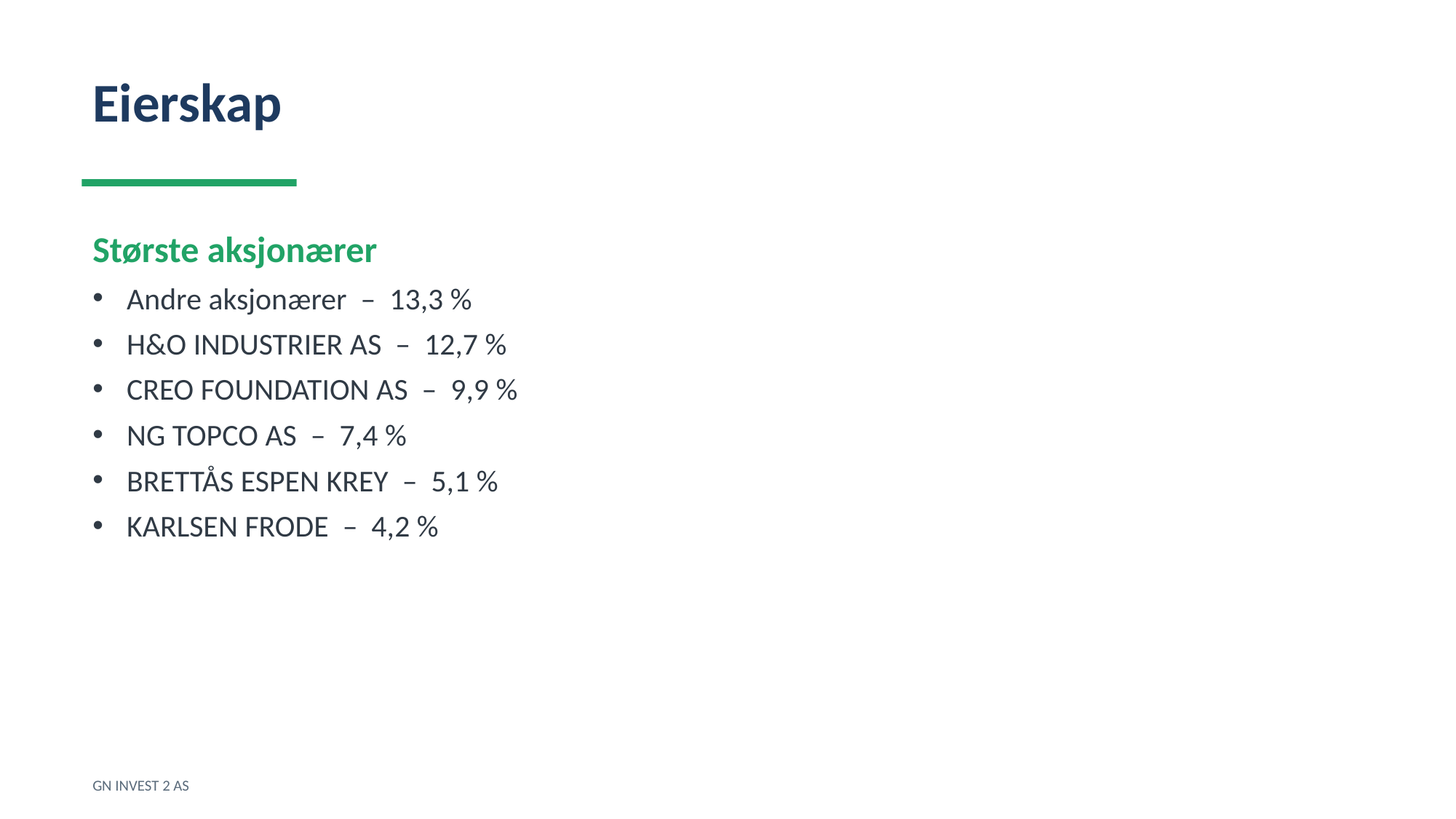

Eierskap

Største aksjonærer
Andre aksjonærer  –  13,3 %
H&O INDUSTRIER AS  –  12,7 %
CREO FOUNDATION AS  –  9,9 %
NG TOPCO AS  –  7,4 %
BRETTÅS ESPEN KREY  –  5,1 %
KARLSEN FRODE  –  4,2 %
GN INVEST 2 AS